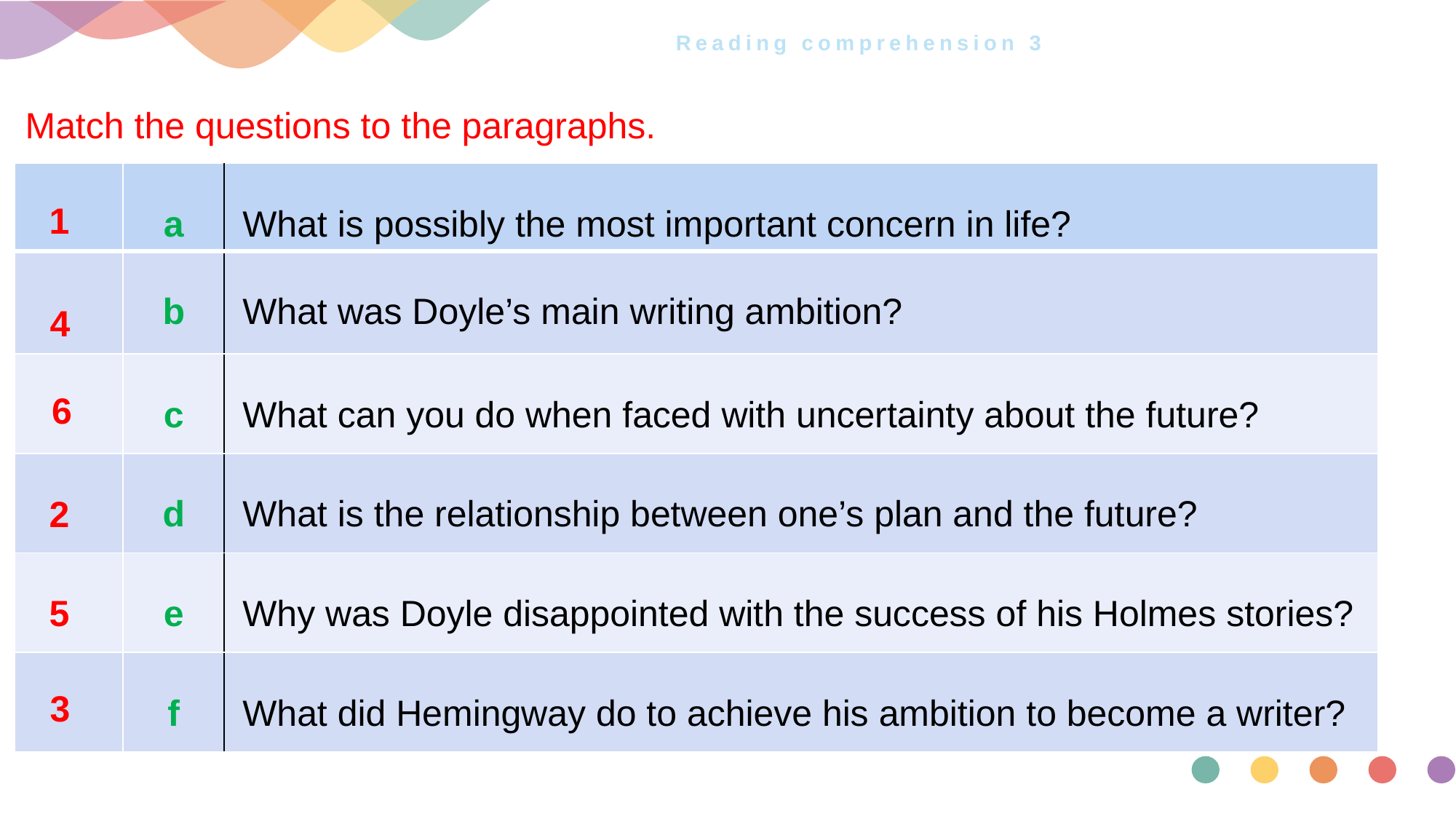

# Reading comprehension 3
Match the questions to the paragraphs.
|  | a | What is possibly the most important concern in life? |
| --- | --- | --- |
|  | b | What was Doyle’s main writing ambition? |
|  | c | What can you do when faced with uncertainty about the future? |
|  | d | What is the relationship between one’s plan and the future? |
|  | e | Why was Doyle disappointed with the success of his Holmes stories? |
|  | f | What did Hemingway do to achieve his ambition to become a writer? |
 1
 4
 6
 2
 5
 3